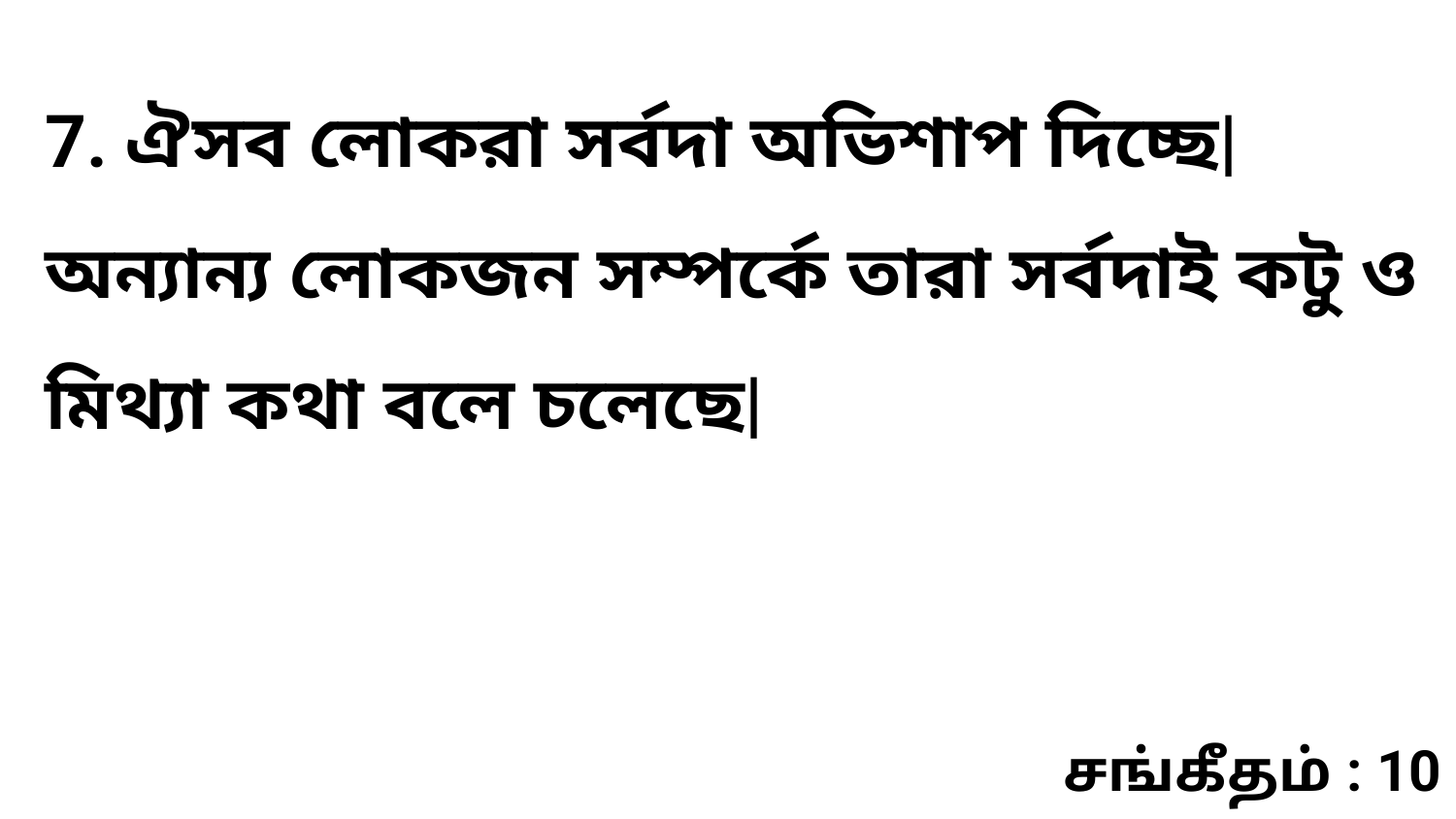

7. ঐসব লোকরা সর্বদা অভিশাপ দিচ্ছে| অন্যান্য লোকজন সম্পর্কে তারা সর্বদাই কটু ও মিথ্যা কথা বলে চলেছে|
சங்கீதம் : 10